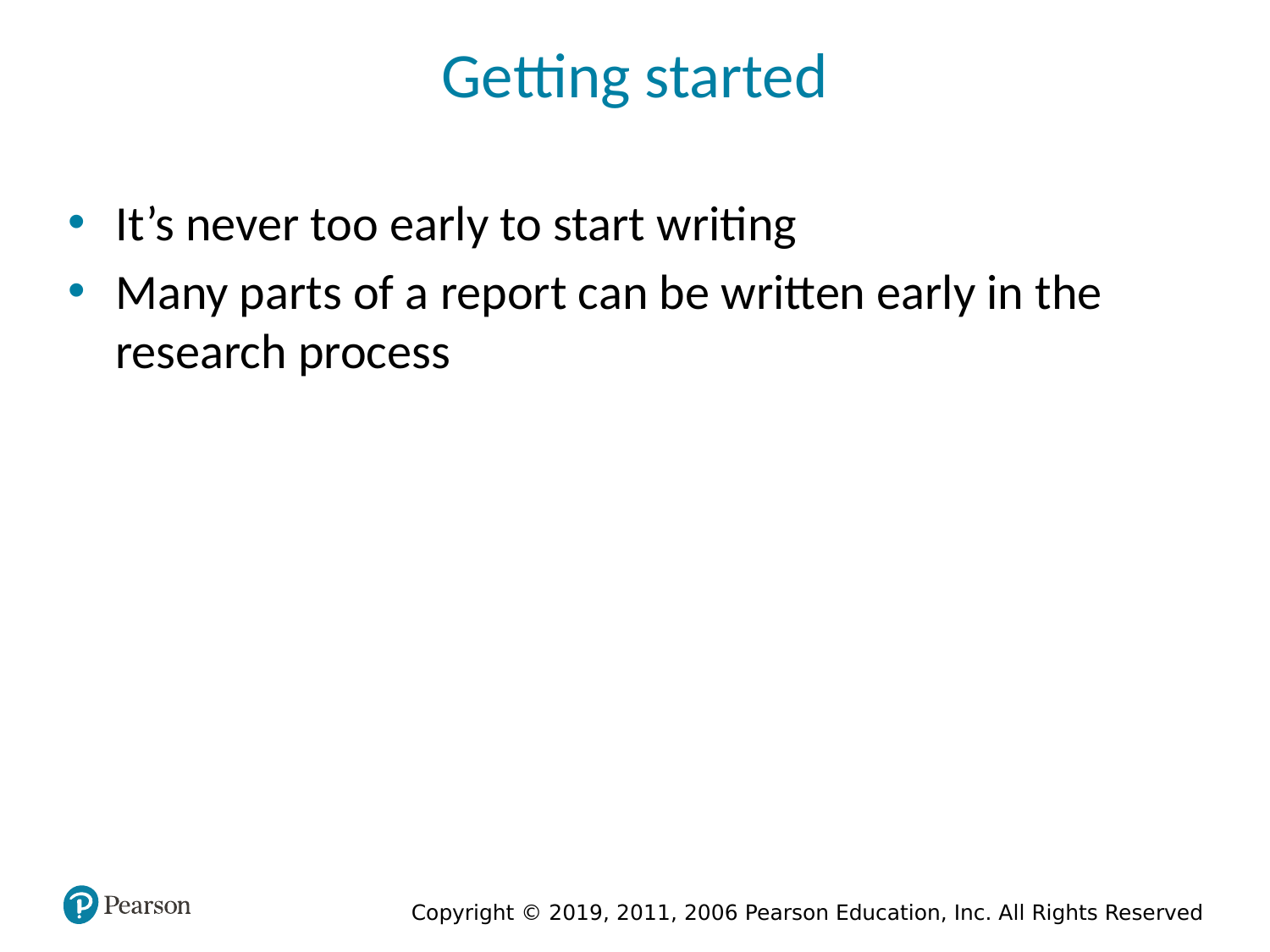

# Getting started
It’s never too early to start writing
Many parts of a report can be written early in the research process